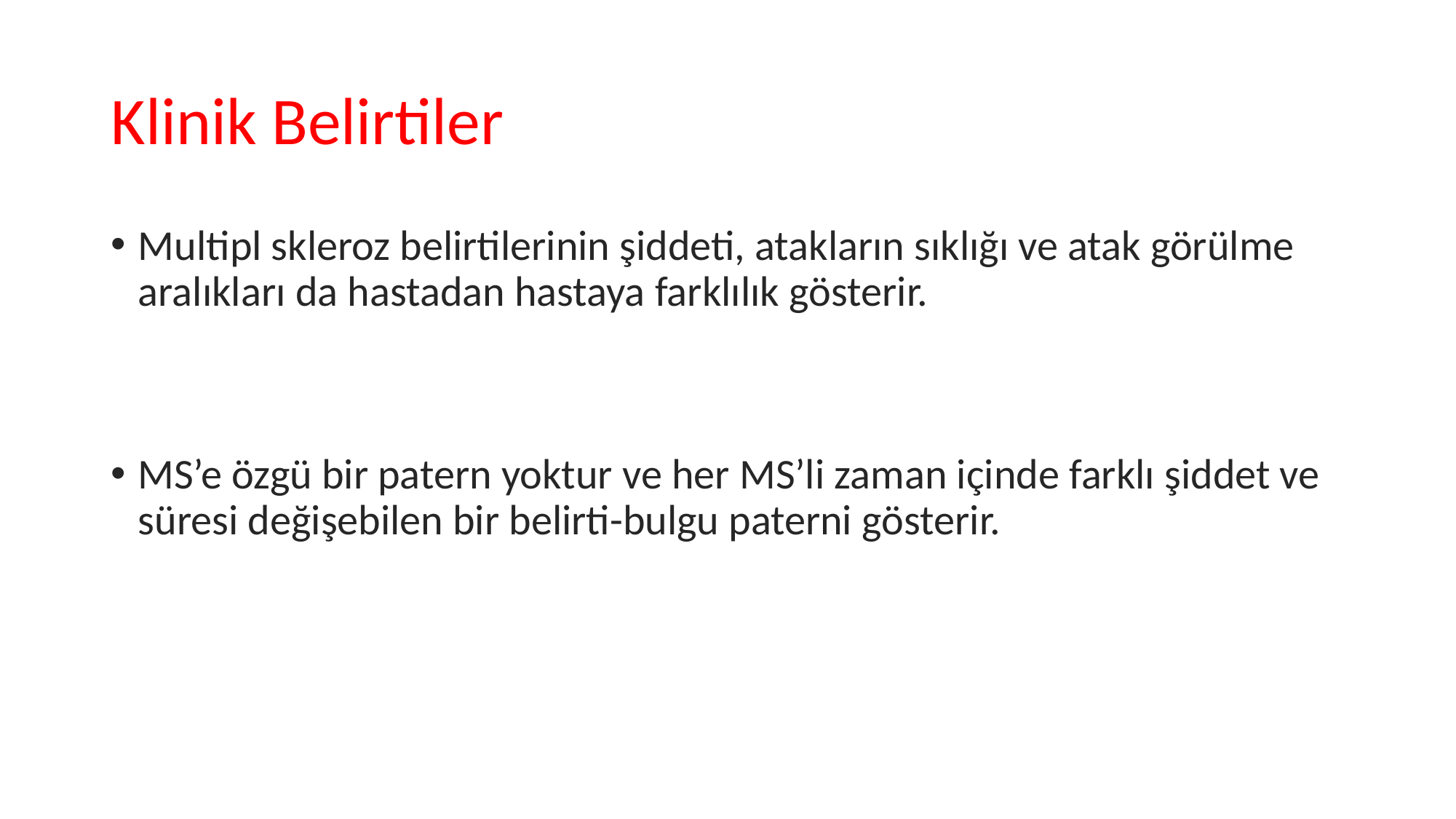

# Klinik Belirtiler
Multipl skleroz belirtilerinin şiddeti, atakların sıklığı ve atak görülme aralıkları da hastadan hastaya farklılık gösterir.

MS’e özgü bir patern yoktur ve her MS’li zaman içinde farklı şiddet ve süresi değişebilen bir belirti-bulgu paterni gösterir.